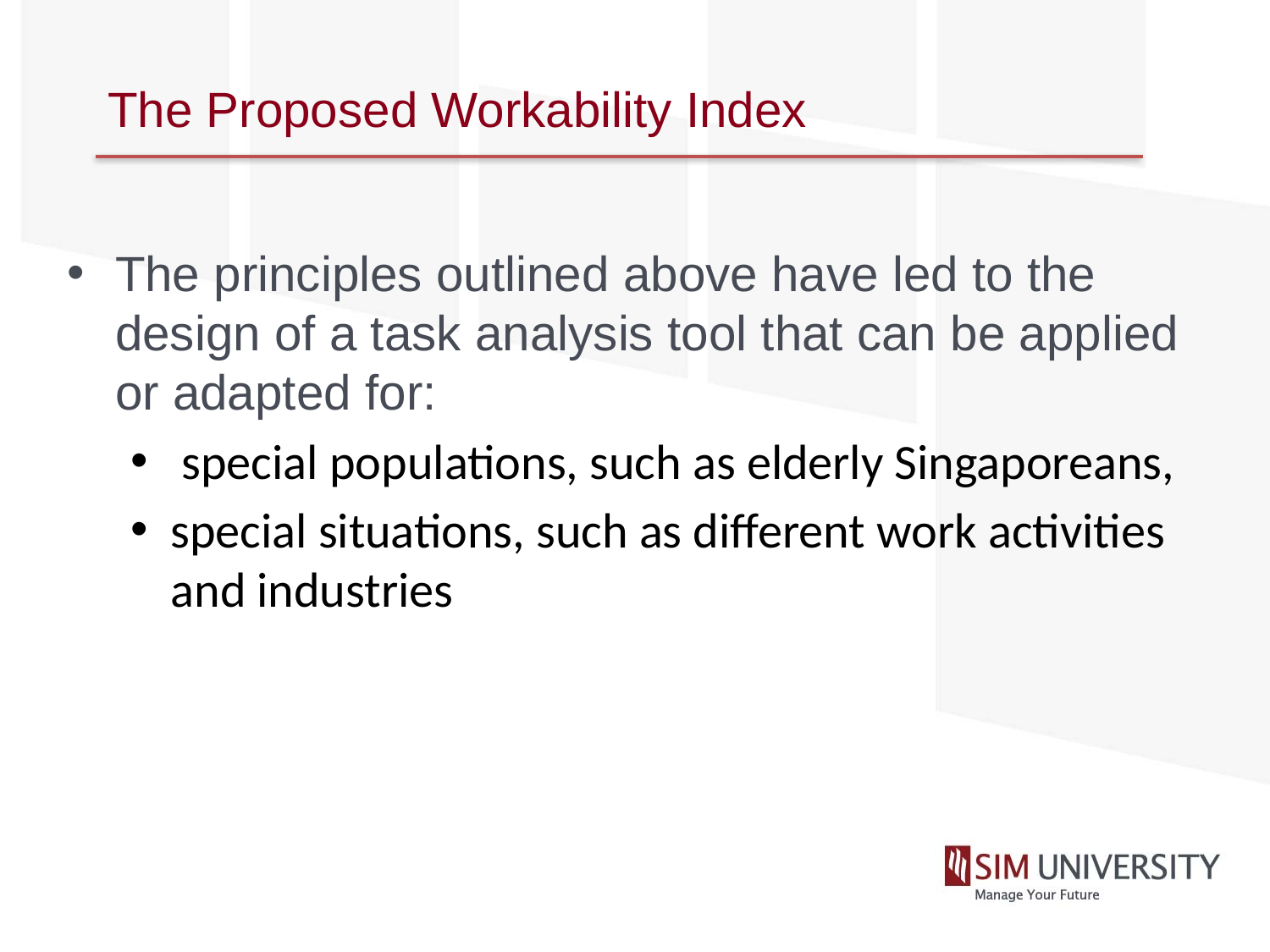

# The Proposed Workability Index
The principles outlined above have led to the design of a task analysis tool that can be applied or adapted for:
 special populations, such as elderly Singaporeans,
special situations, such as different work activities and industries